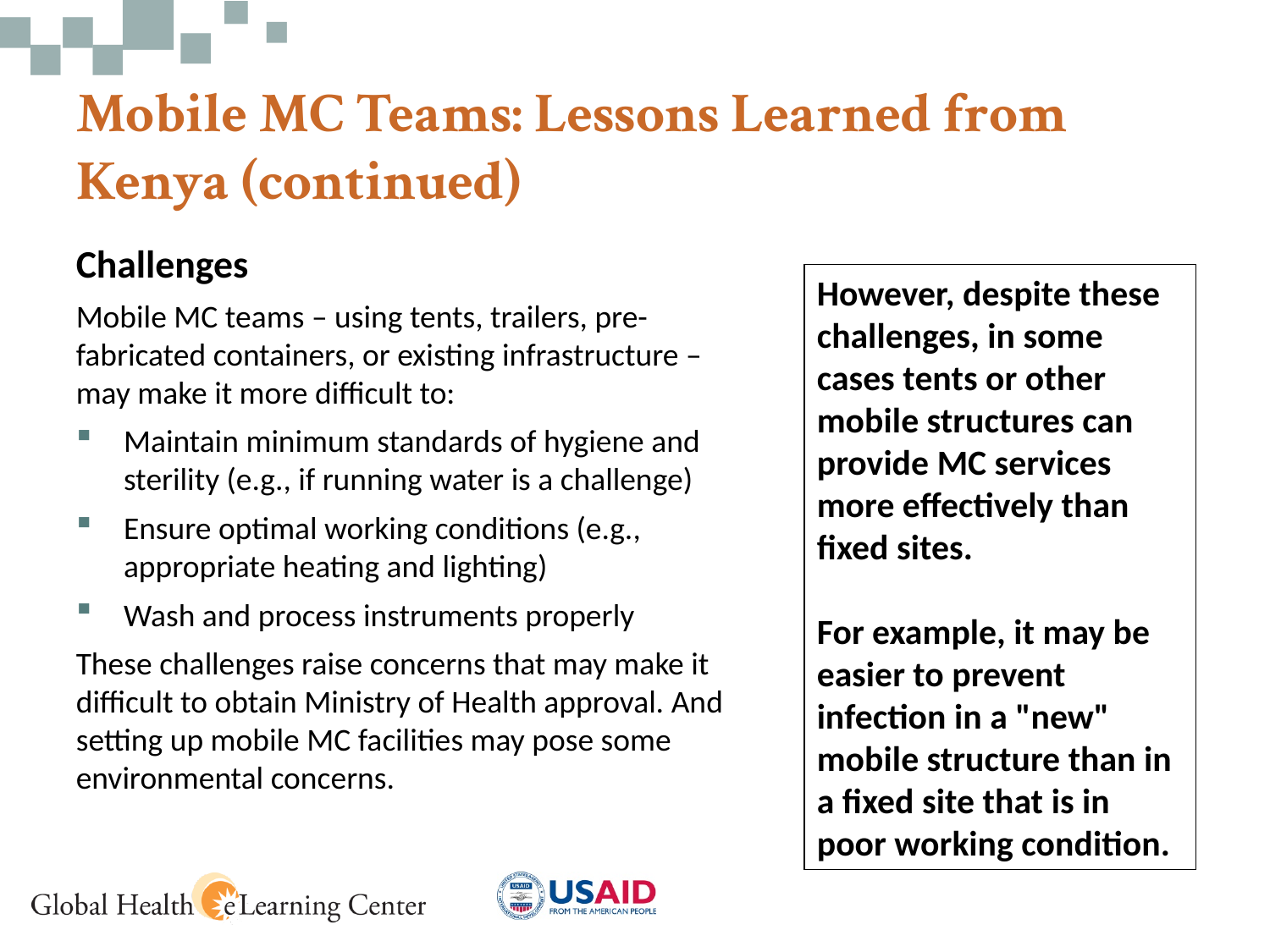

Mobile MC Teams: Lessons Learned from Kenya (continued)
Challenges
Mobile MC teams – using tents, trailers, pre-fabricated containers, or existing infrastructure – may make it more difficult to:
Maintain minimum standards of hygiene and sterility (e.g., if running water is a challenge)
Ensure optimal working conditions (e.g., appropriate heating and lighting)
Wash and process instruments properly
These challenges raise concerns that may make it difficult to obtain Ministry of Health approval. And setting up mobile MC facilities may pose some environmental concerns.
However, despite these challenges, in some cases tents or other mobile structures can provide MC services more effectively than fixed sites.

For example, it may be easier to prevent infection in a "new" mobile structure than in a fixed site that is in poor working condition.